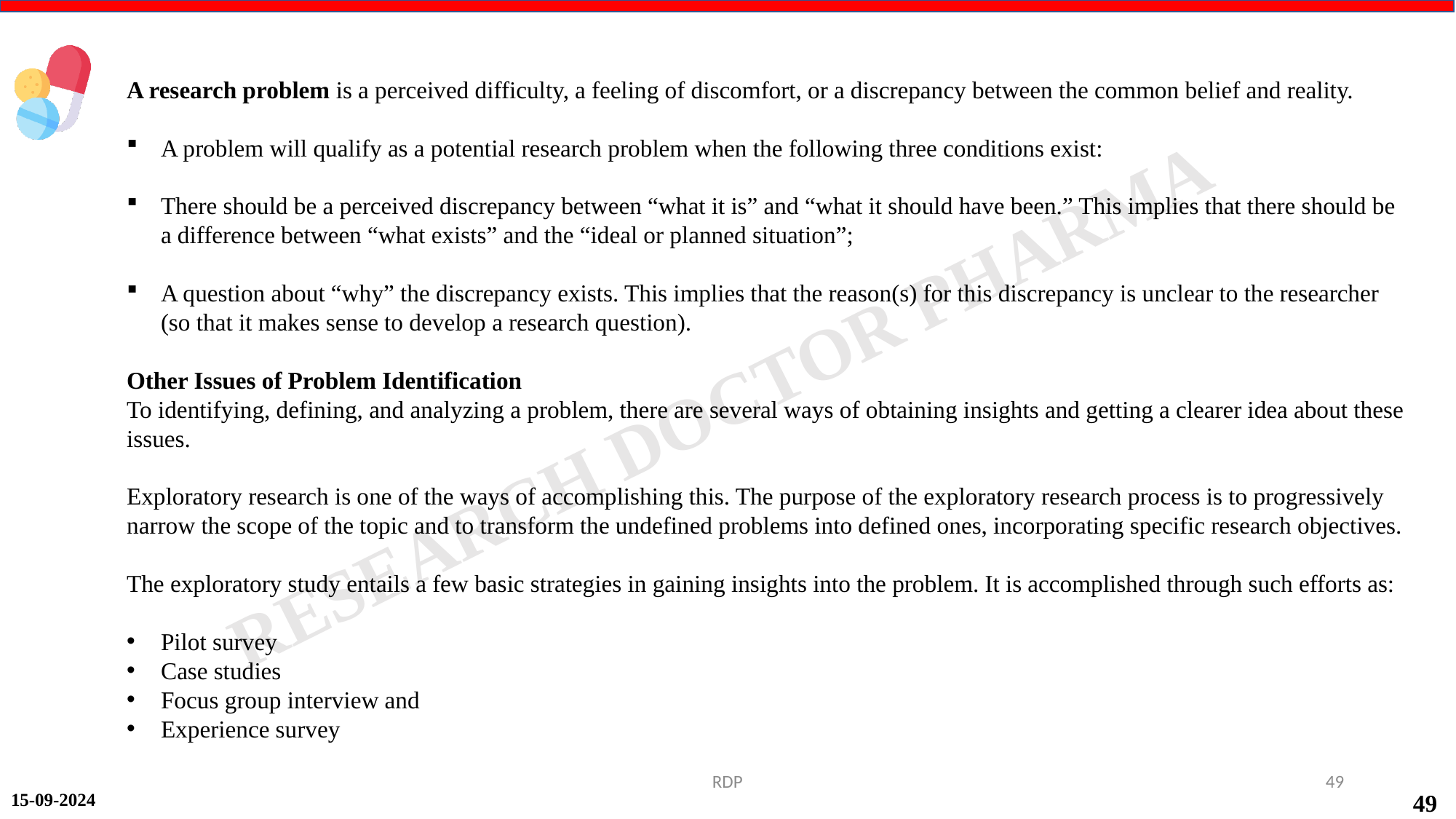

A research problem is a perceived difficulty, a feeling of discomfort, or a discrepancy between the common belief and reality.

A problem will qualify as a potential research problem when the following three conditions exist:

There should be a perceived discrepancy between “what it is” and “what it should have been.” This implies that there should be a difference between “what exists” and the “ideal or planned situation”;

A question about “why” the discrepancy exists. This implies that the reason(s) for this discrepancy is unclear to the researcher (so that it makes sense to develop a research question).

Other Issues of Problem Identification
To identifying, defining, and analyzing a problem, there are several ways of obtaining insights and getting a clearer idea about these issues.

Exploratory research is one of the ways of accomplishing this. The purpose of the exploratory research process is to progressively narrow the scope of the topic and to transform the undefined problems into defined ones, incorporating specific research objectives.

The exploratory study entails a few basic strategies in gaining insights into the problem. It is accomplished through such efforts as:

Pilot survey
Case studies
Focus group interview and
Experience survey

RDP
49
15-09-2024
49